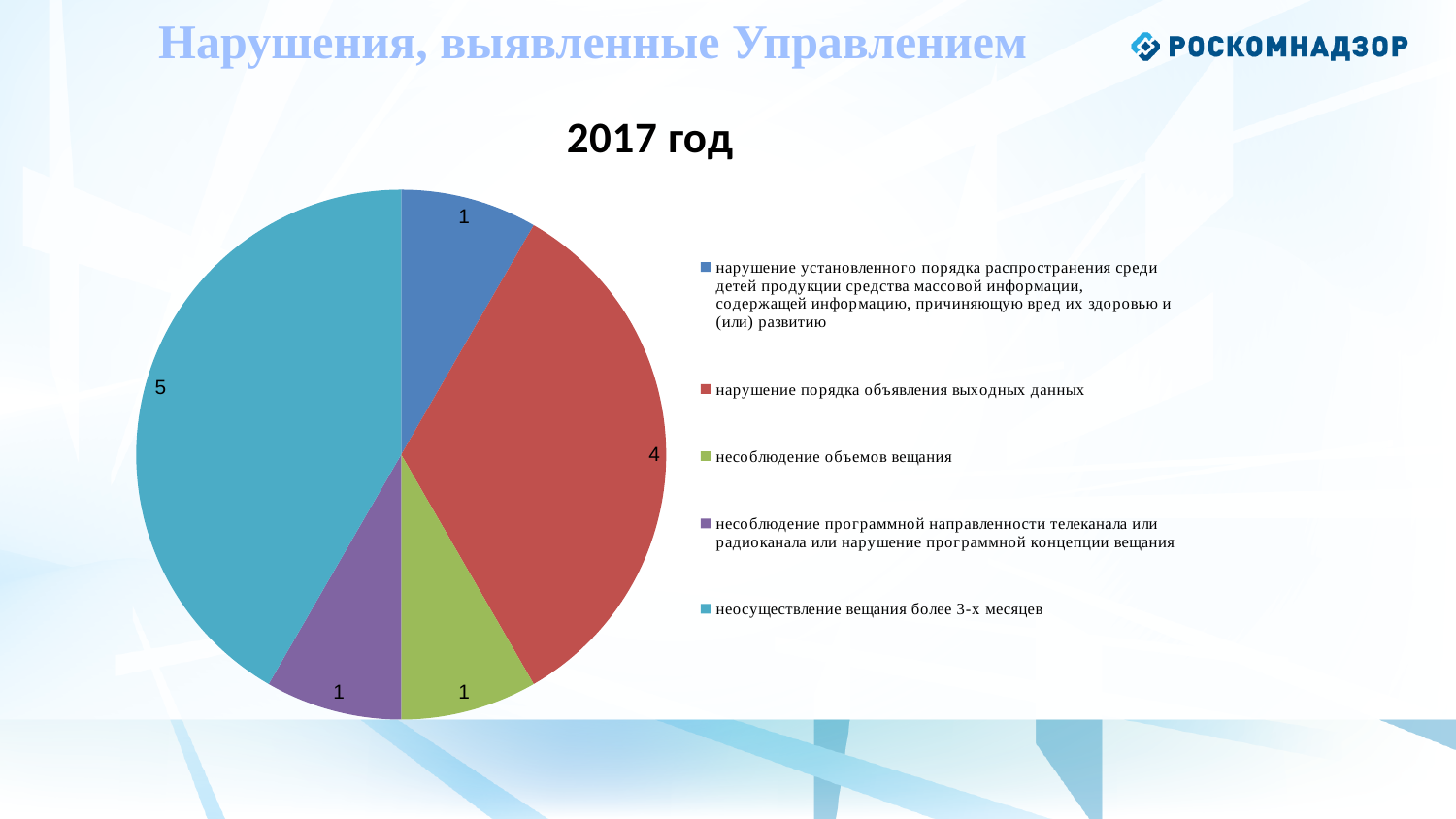

Нарушения, выявленные Управлением

### Chart:

| Category | 2017 год |
|---|---|
| нарушение установленного порядка распространения среди детей продукции средства массовой информации, содержащей информацию, причиняющую вред их здоровью и (или) развитию | 1.0 |
| нарушение порядка объявления выходных данных  | 4.0 |
| несоблюдение объемов вещания | 1.0 |
| несоблюдение программной направленности телеканала или радиоканала или нарушение программной концепции вещания | 1.0 |
| неосуществление вещания более 3-х месяцев | 5.0 |